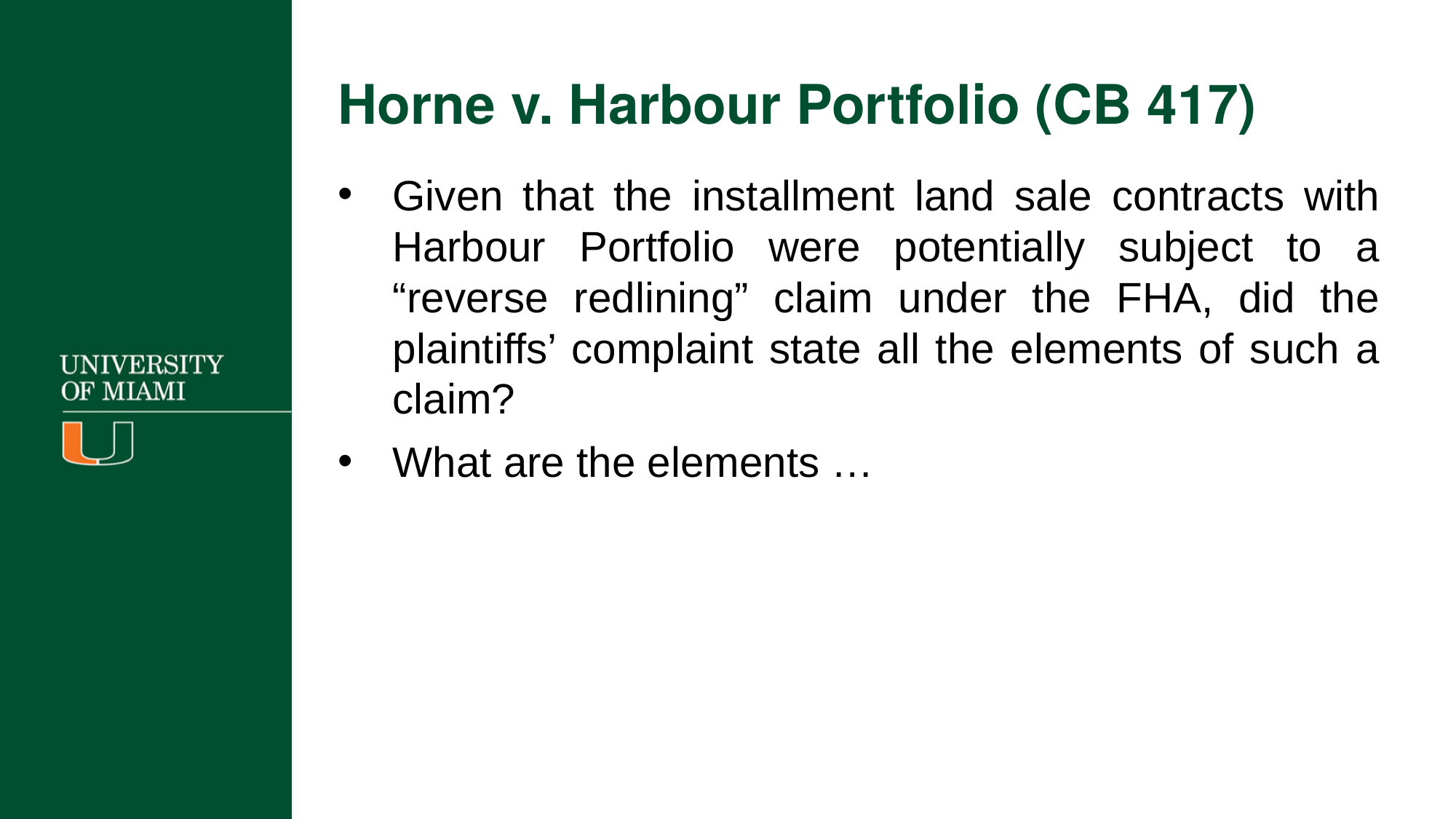

Horne v. Harbour Portfolio (CB 417)

Given that the installment land sale contracts with Harbour Portfolio were potentially subject to a “reverse redlining” claim under the FHA, did the plaintiffs’ complaint state all the elements of such a claim?
What are the elements …